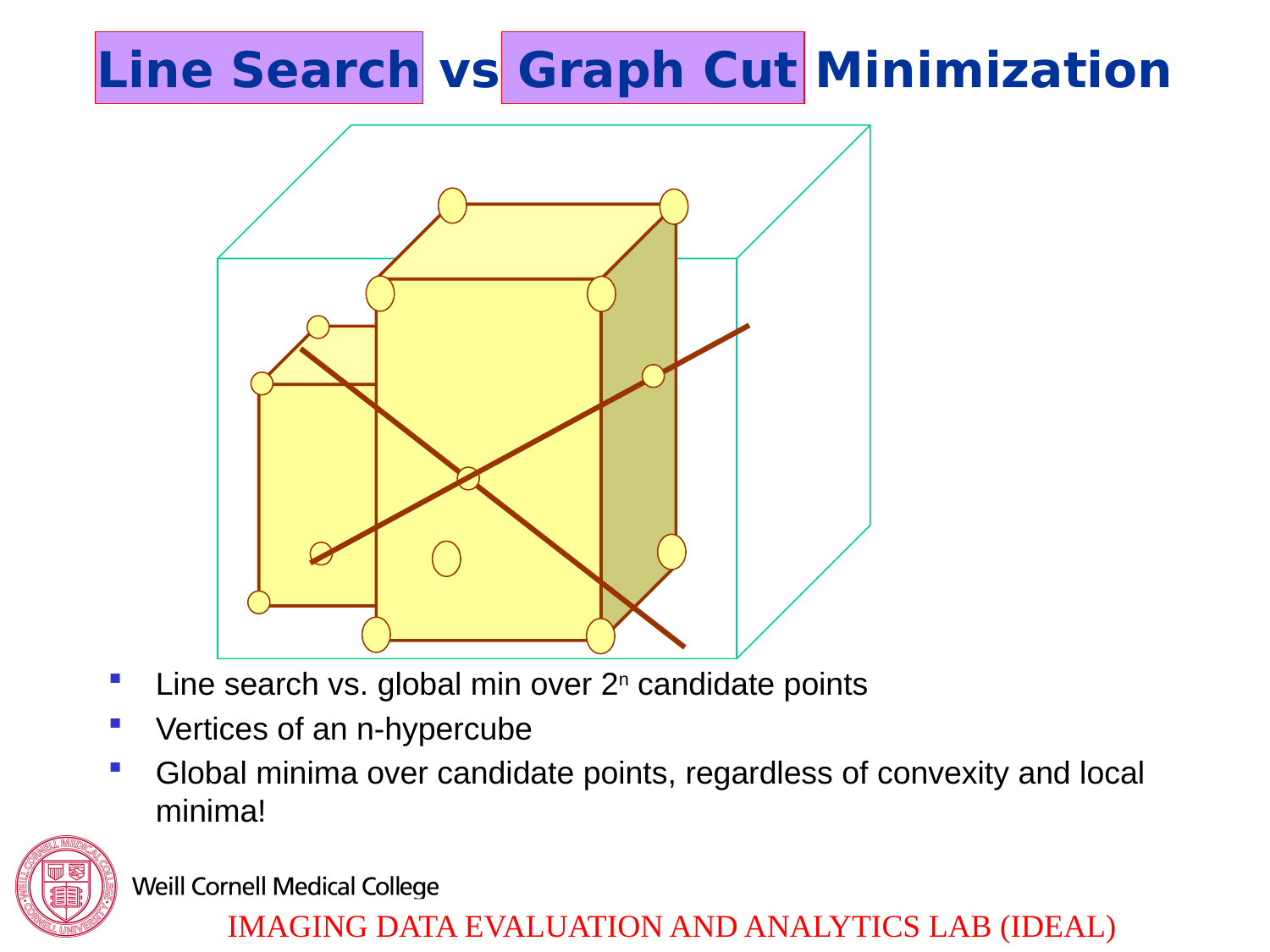

Line Search vs Graph Cut Minimization

Line search vs. global min over 2n candidate points
Vertices of an n-hypercube
Global minima over candidate points, regardless of convexity and local minima!
19